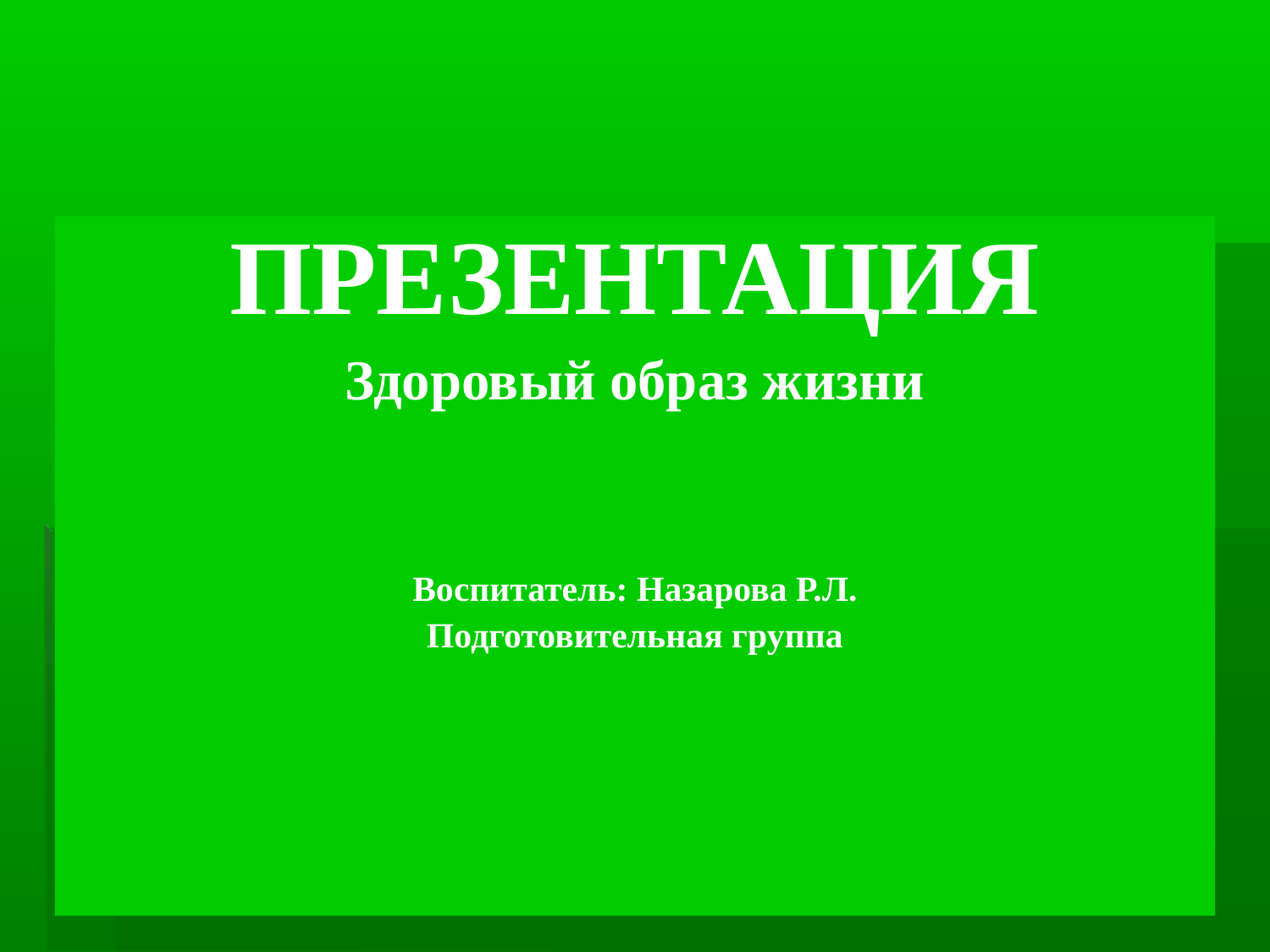

#
ПРЕЗЕНТАЦИЯ
Здоровый образ жизни

Воспитатель: Назарова Р.Л.
Подготовительная группа